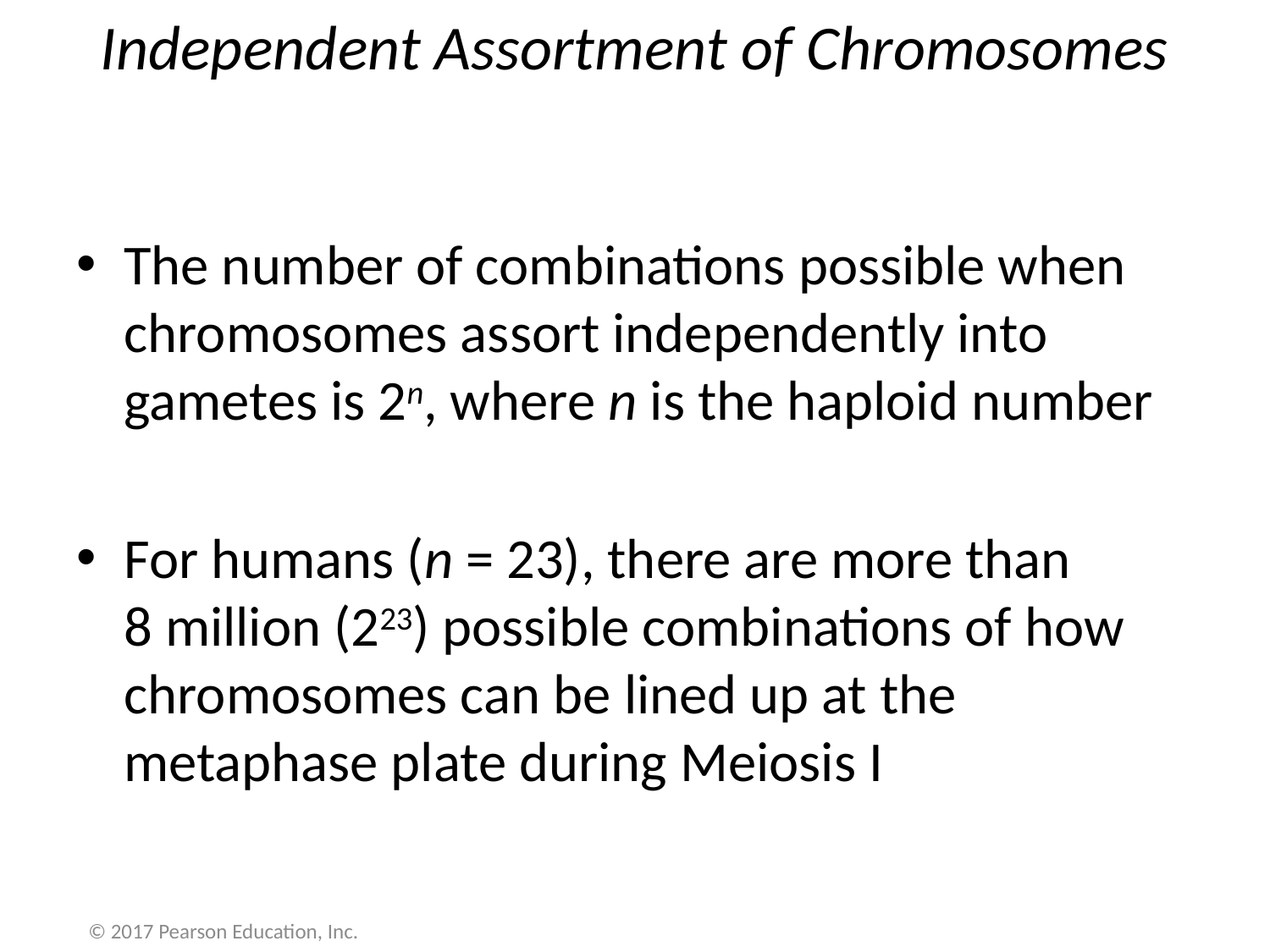

# Independent Assortment of Chromosomes
The number of combinations possible when chromosomes assort independently into gametes is 2n, where n is the haploid number

For humans (n = 23), there are more than
8 million (223) possible combinations of how chromosomes can be lined up at the metaphase plate during Meiosis I

© 2017 Pearson Education, Inc.